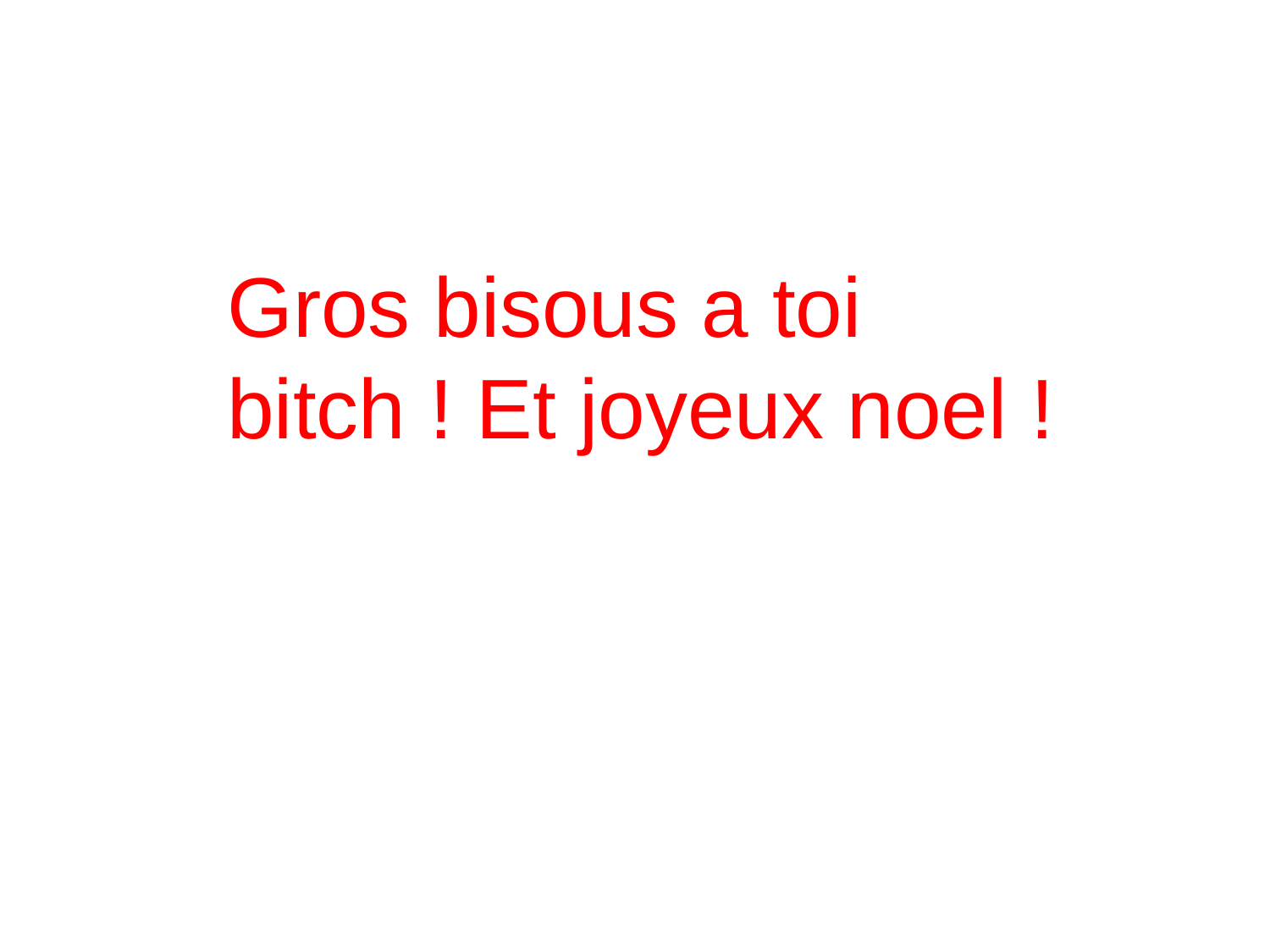

Gros bisous a toi bitch ! Et joyeux noel !